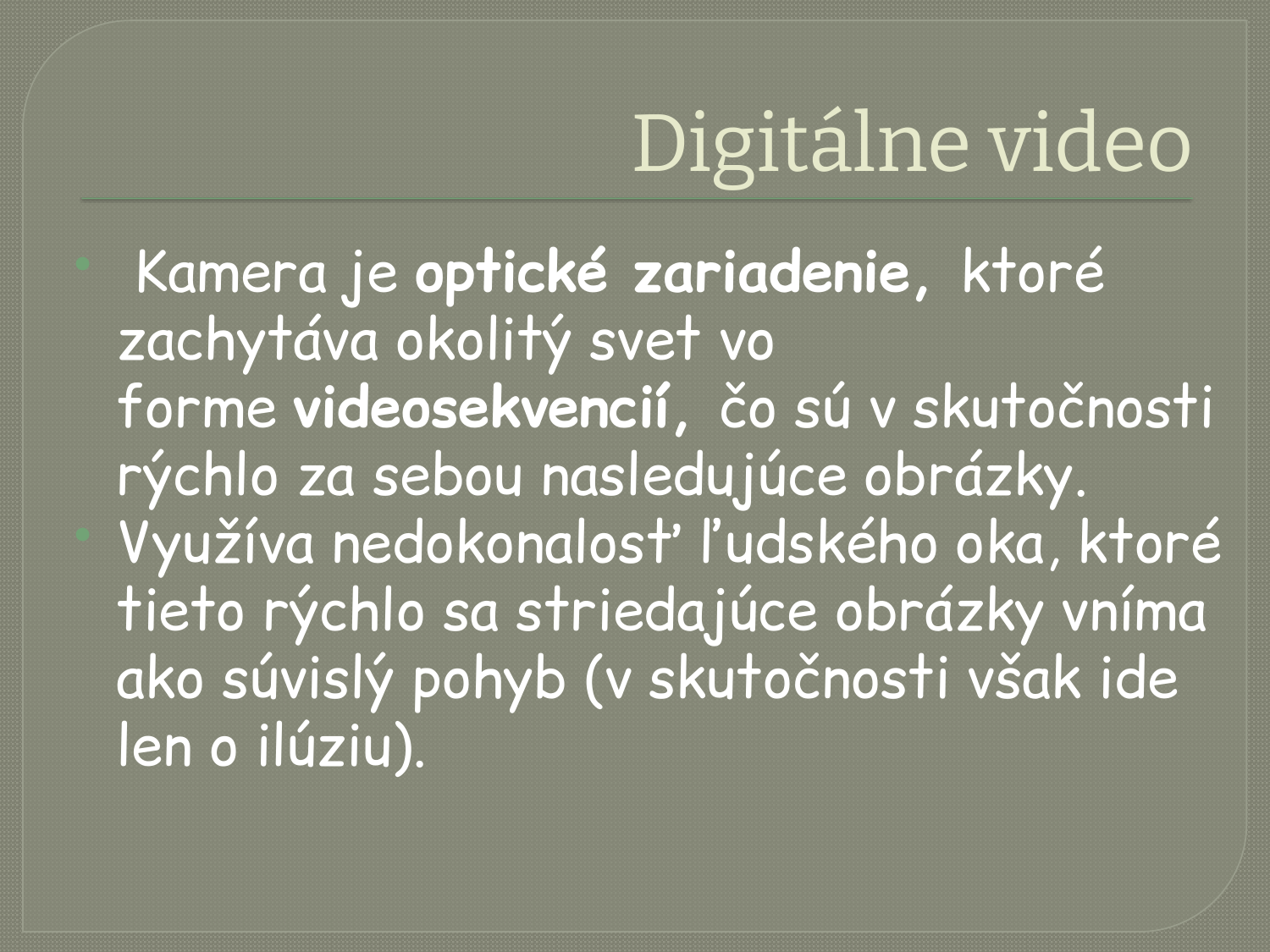

# Digitálne video
 Kamera je optické zariadenie, ktoré zachytáva okolitý svet vo forme videosekvencií, čo sú v skutočnosti rýchlo za sebou nasledujúce obrázky.
Využíva nedokonalosť ľudského oka, ktoré tieto rýchlo sa striedajúce obrázky vníma ako súvislý pohyb (v skutočnosti však ide len o ilúziu).